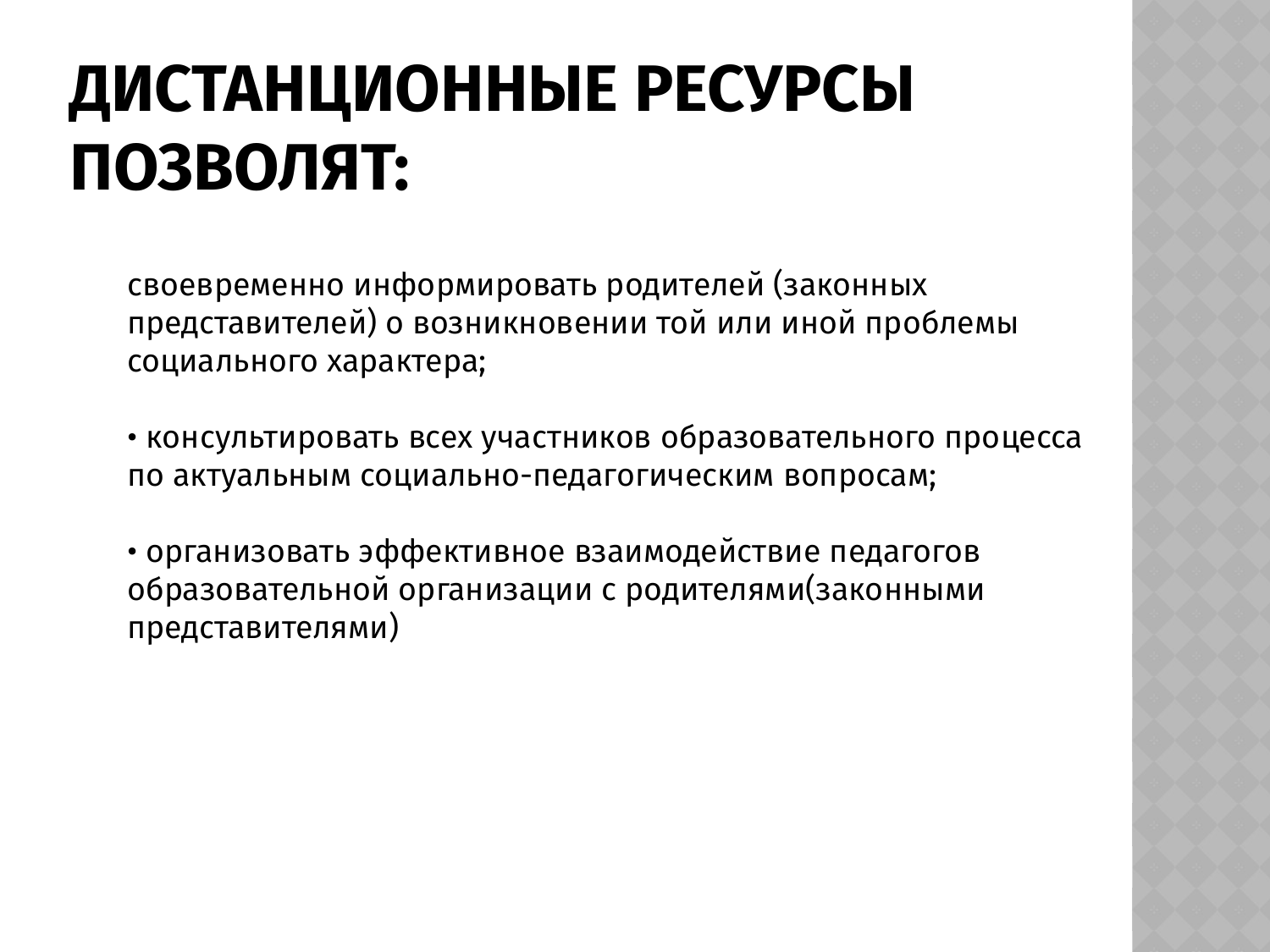

# Дистанционные ресурсы позволят:
своевременно информировать родителей (законных представителей) о возникновении той или иной проблемы социального характера;

• консультировать всех участников образовательного процесса по актуальным социально-педагогическим вопросам;

• организовать эффективное взаимодействие педагогов образовательной организации с родителями(законными представителями)